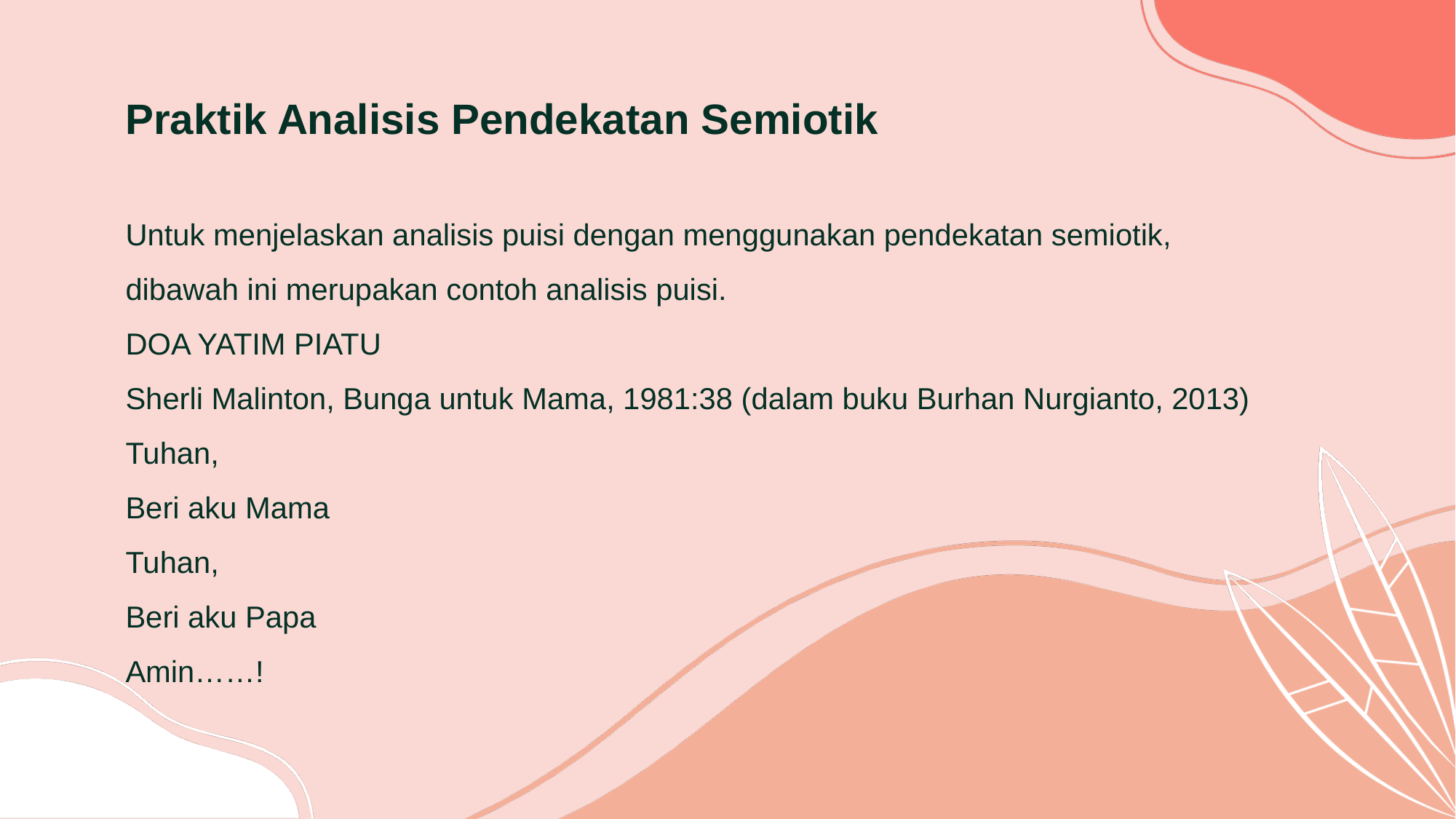

# Praktik Analisis Pendekatan Semiotik Untuk menjelaskan analisis puisi dengan menggunakan pendekatan semiotik, dibawah ini merupakan contoh analisis puisi. DOA YATIM PIATU Sherli Malinton, Bunga untuk Mama, 1981:38 (dalam buku Burhan Nurgianto, 2013) Tuhan, Beri aku Mama Tuhan, Beri aku Papa Amin……!